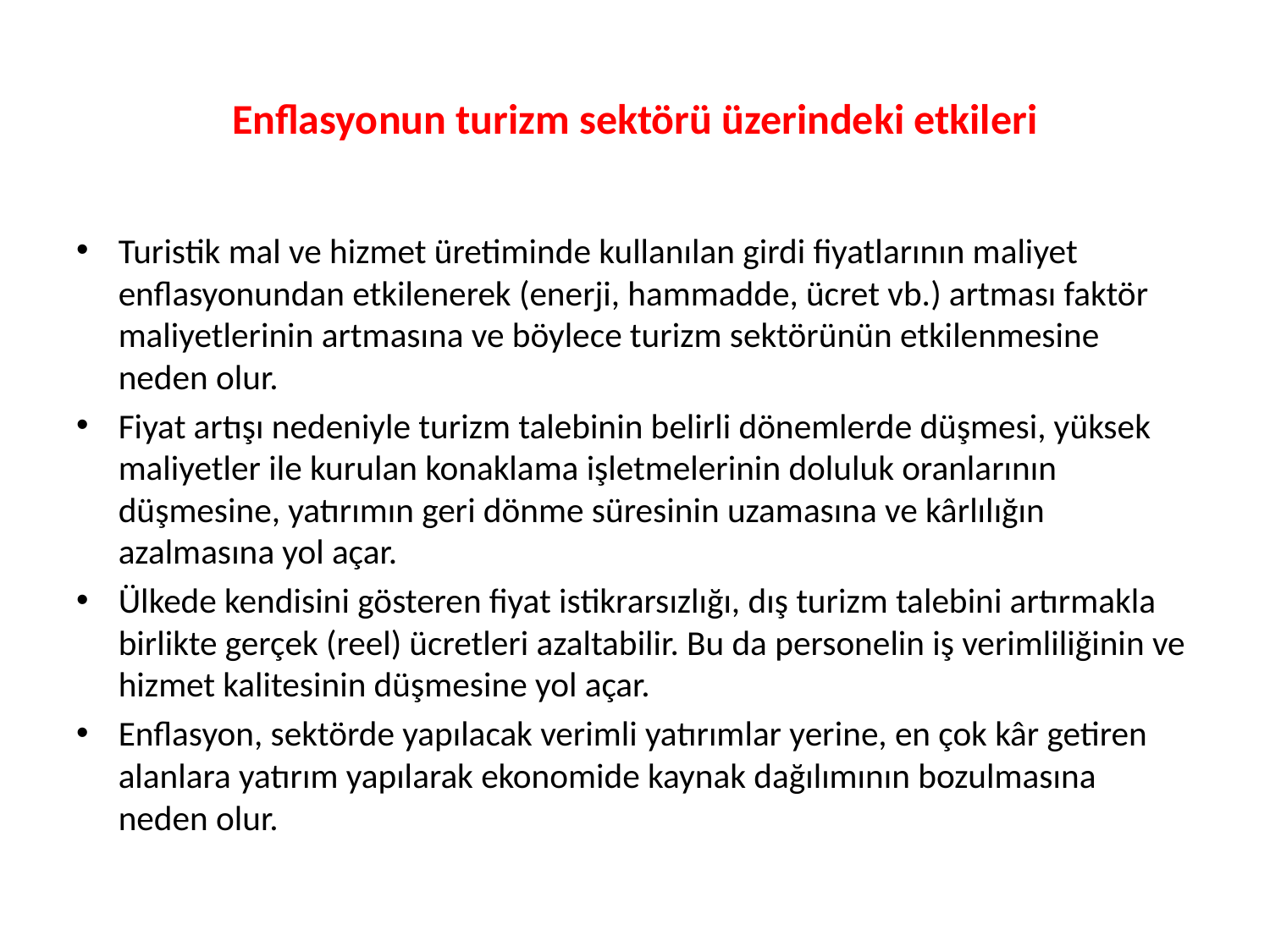

# Enflasyonun turizm sektörü üzerindeki etkileri
Turistik mal ve hizmet üretiminde kullanılan girdi fiyatlarının maliyet enflasyonundan etkilenerek (enerji, hammadde, ücret vb.) artması faktör maliyetlerinin artmasına ve böylece turizm sektörünün etkilenmesine neden olur.
Fiyat artışı nedeniyle turizm talebinin belirli dönemlerde düşmesi, yüksek maliyetler ile kurulan konaklama işletmelerinin doluluk oranlarının düşmesine, yatırımın geri dönme süresinin uzamasına ve kârlılığın azalmasına yol açar.
Ülkede kendisini gösteren fiyat istikrarsızlığı, dış turizm talebini artırmakla birlikte gerçek (reel) ücretleri azaltabilir. Bu da personelin iş verimliliğinin ve hizmet kalitesinin düşmesine yol açar.
Enflasyon, sektörde yapılacak verimli yatırımlar yerine, en çok kâr getiren alanlara yatırım yapılarak ekonomide kaynak dağılımının bozulmasına neden olur.